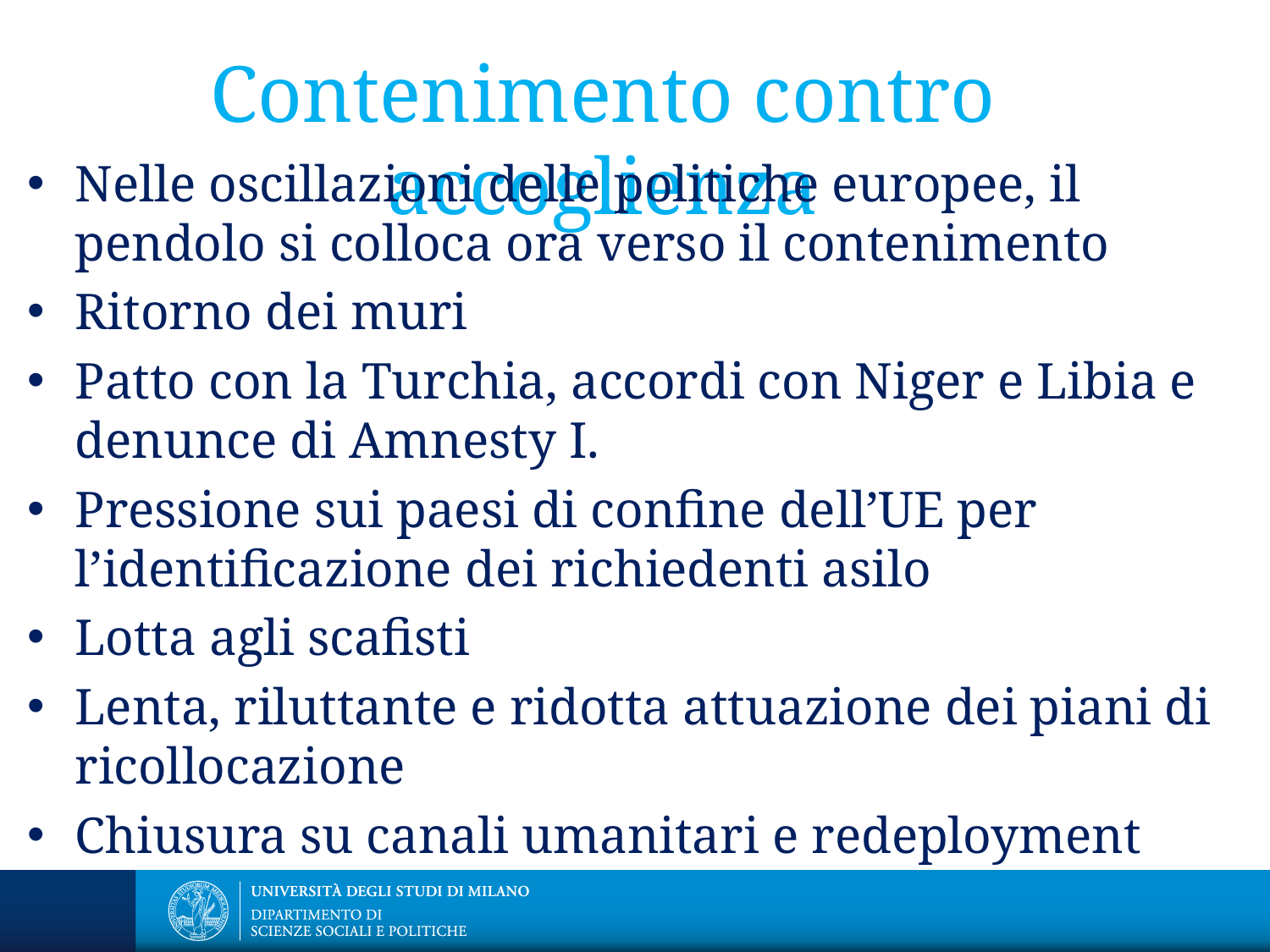

# Contenimento contro accoglienza
Nelle oscillazioni delle politiche europee, il pendolo si colloca ora verso il contenimento
Ritorno dei muri
Patto con la Turchia, accordi con Niger e Libia e denunce di Amnesty I.
Pressione sui paesi di confine dell’UE per l’identificazione dei richiedenti asilo
Lotta agli scafisti
Lenta, riluttante e ridotta attuazione dei piani di ricollocazione
Chiusura su canali umanitari e redeployment